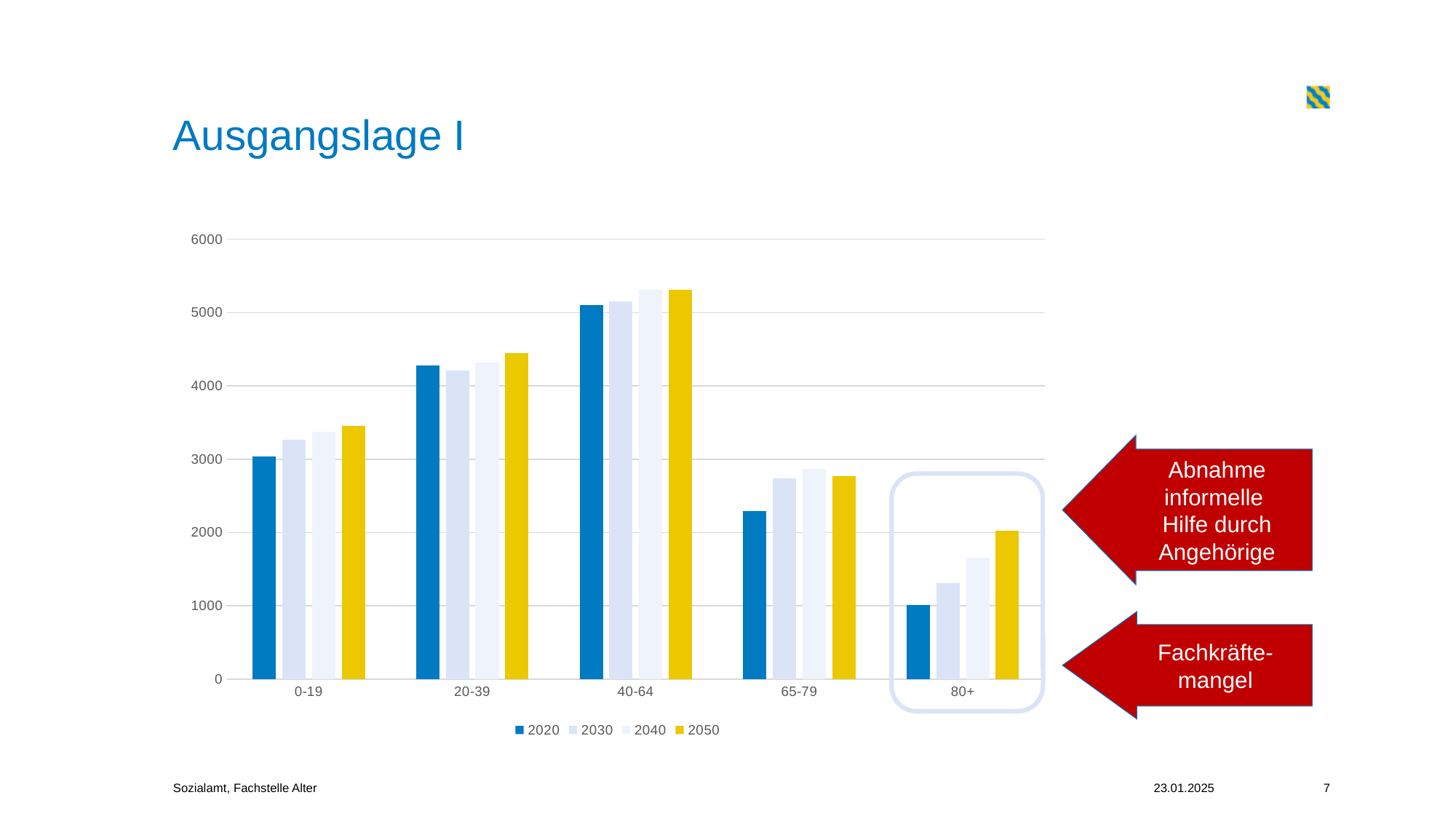

# Ausgangslage I

### Chart

| Category | 2020 | 2030 | 2040 | 2050 |
|---|---|---|---|---|
| 0-19 | 3037.0 | 3264.0 | 3376.0 | 3457.0 |
| 20-39 | 4276.0 | 4215.0 | 4317.0 | 4452.0 |
| 40-64 | 5105.0 | 5151.0 | 5312.0 | 5314.0 |
| 65-79 | 2292.0 | 2739.0 | 2872.0 | 2775.0 |
| 80+ | 1015.0 | 1311.0 | 1661.0 | 2027.0 |
Abnahme informelle
Hilfe durch Angehörige

Fachkräfte-mangel
7